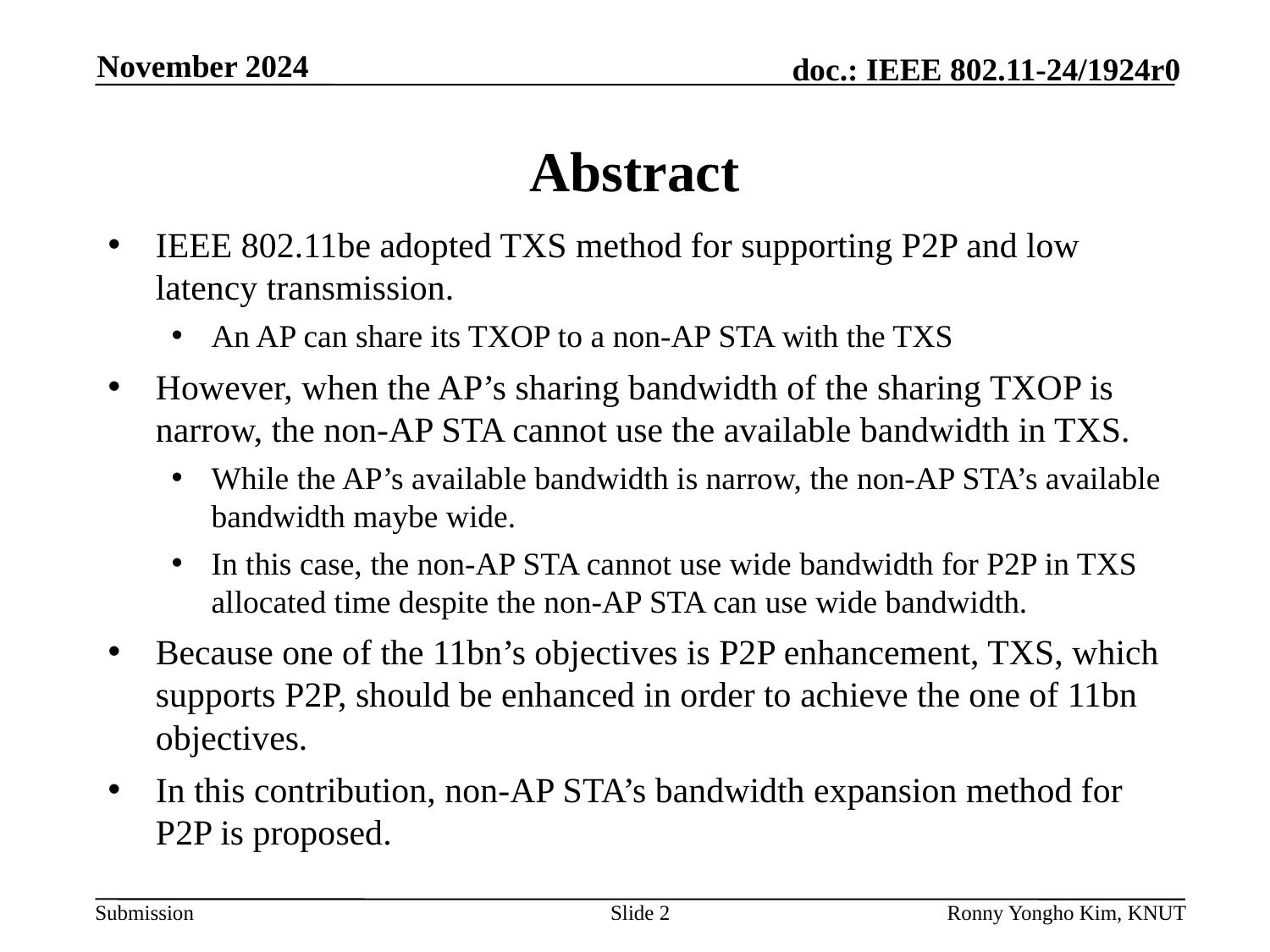

November 2024
# Abstract
IEEE 802.11be adopted TXS method for supporting P2P and low latency transmission.
An AP can share its TXOP to a non-AP STA with the TXS
However, when the AP’s sharing bandwidth of the sharing TXOP is narrow, the non-AP STA cannot use the available bandwidth in TXS.
While the AP’s available bandwidth is narrow, the non-AP STA’s available bandwidth maybe wide.
In this case, the non-AP STA cannot use wide bandwidth for P2P in TXS allocated time despite the non-AP STA can use wide bandwidth.
Because one of the 11bn’s objectives is P2P enhancement, TXS, which supports P2P, should be enhanced in order to achieve the one of 11bn objectives.
In this contribution, non-AP STA’s bandwidth expansion method for P2P is proposed.
Slide 2
Ronny Yongho Kim, KNUT